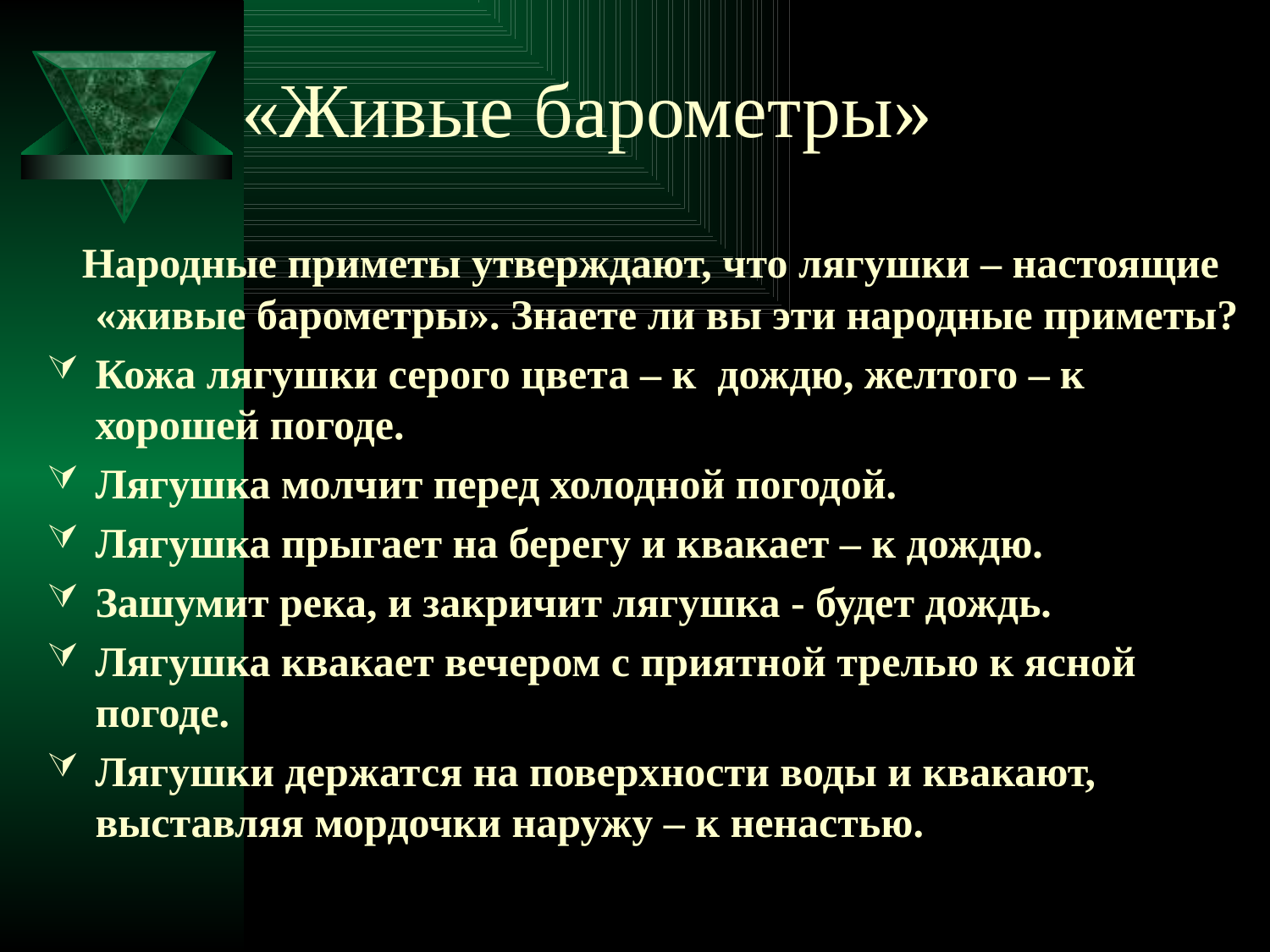

# «Живые барометры»
   Народные приметы утверждают, что лягушки – настоящие «живые барометры». Знаете ли вы эти народные приметы?
Кожа лягушки серого цвета – к  дождю, желтого – к хорошей погоде.
Лягушка молчит перед холодной погодой.
Лягушка прыгает на берегу и квакает – к дождю.
Зашумит река, и закричит лягушка - будет дождь.
Лягушка квакает вечером с приятной трелью к ясной погоде.
Лягушки держатся на поверхности воды и квакают, выставляя мордочки наружу – к ненастью.